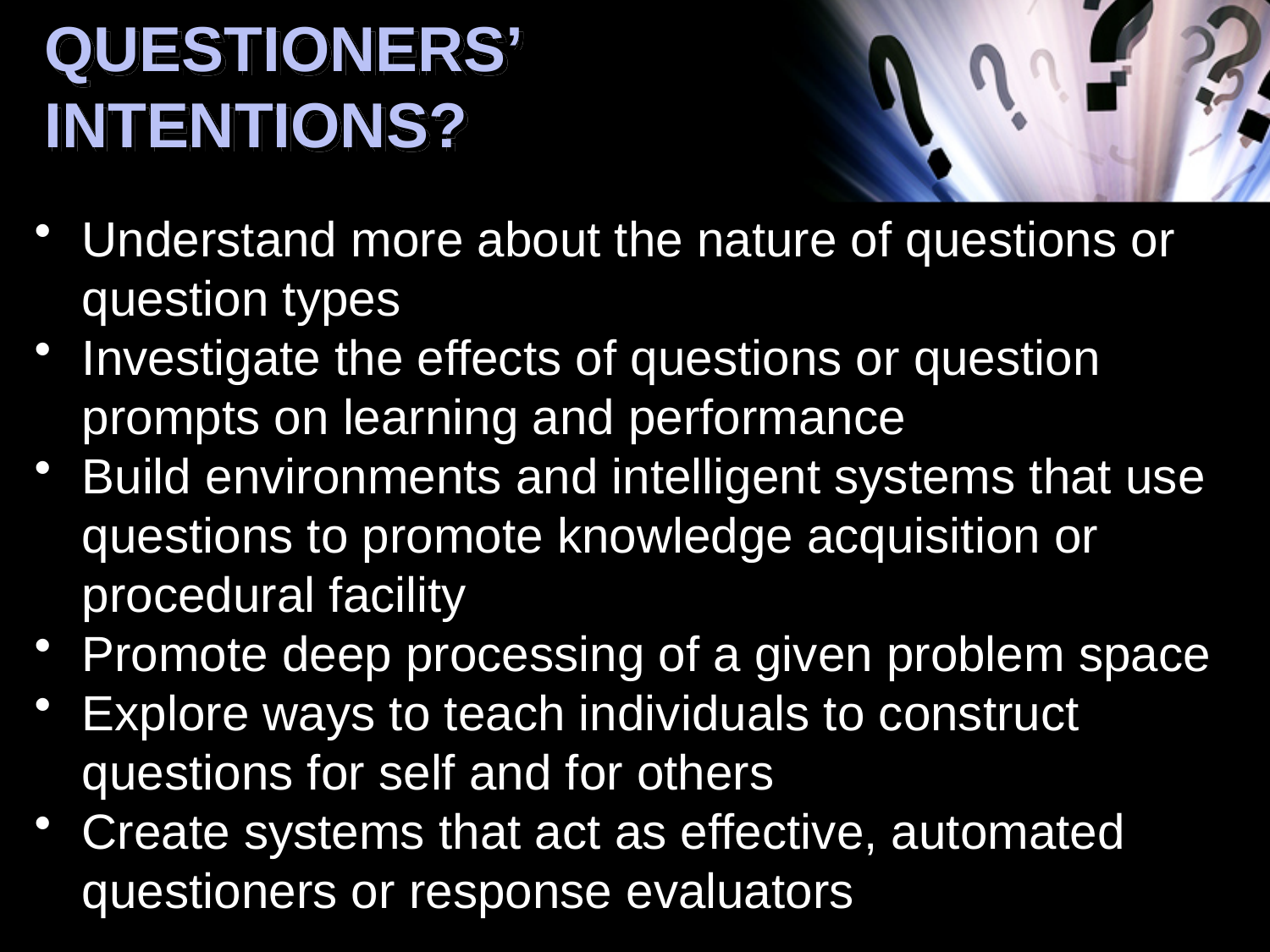

# QUESTIONERS’ INTENTIONS?
Understand more about the nature of questions or question types
Investigate the effects of questions or question prompts on learning and performance
Build environments and intelligent systems that use questions to promote knowledge acquisition or procedural facility
Promote deep processing of a given problem space
Explore ways to teach individuals to construct questions for self and for others
Create systems that act as effective, automated questioners or response evaluators